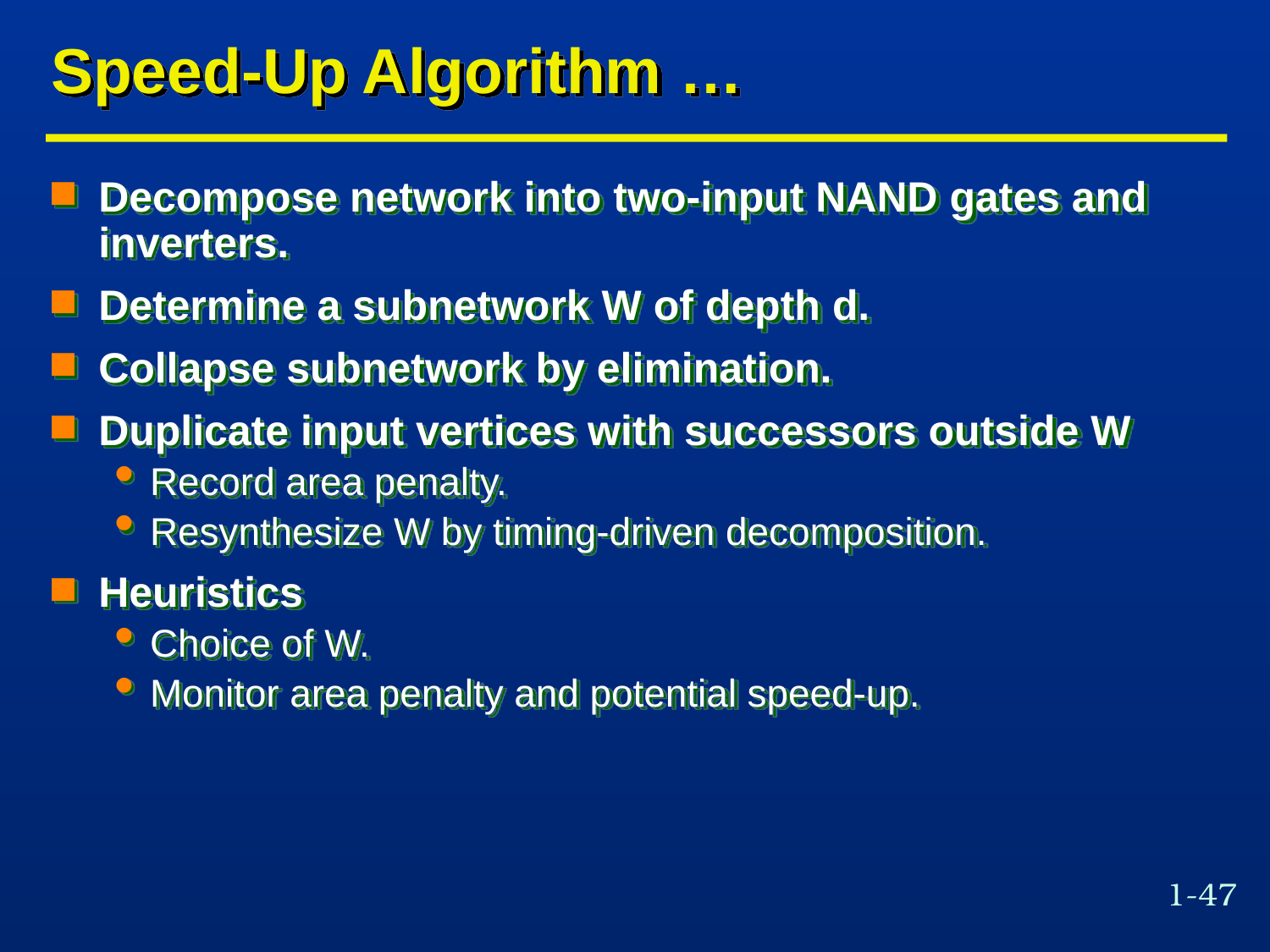

# Speed-Up Algorithm …
Decompose network into two-input NAND gates and inverters.
Determine a subnetwork W of depth d.
Collapse subnetwork by elimination.
Duplicate input vertices with successors outside W
Record area penalty.
Resynthesize W by timing-driven decomposition.
Heuristics
Choice of W.
Monitor area penalty and potential speed-up.